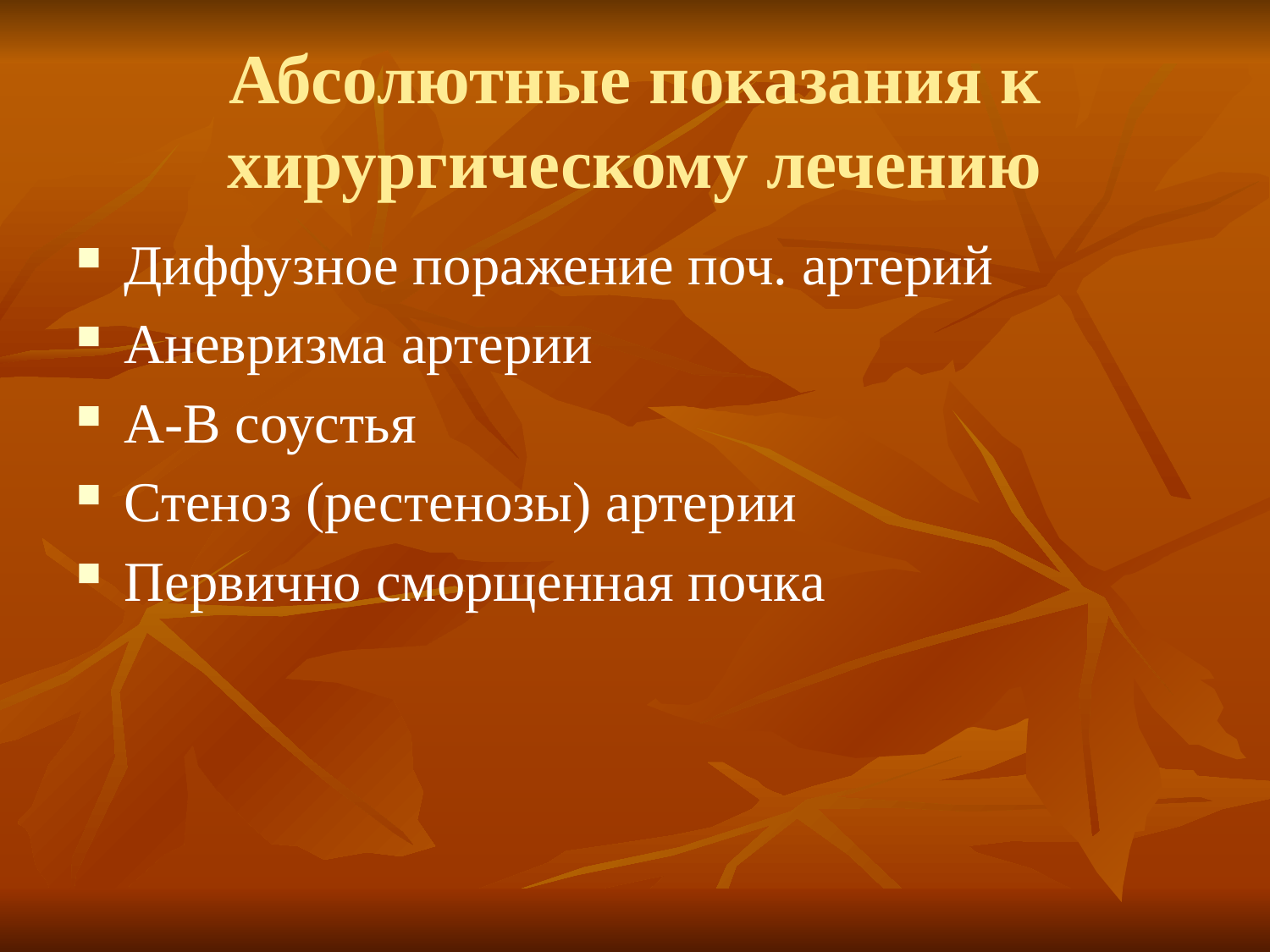

# Абсолютные показания к хирургическому лечению
Диффузное поражение поч. артерий
Аневризма артерии
А-В соустья
Стеноз (рестенозы) артерии
Первично сморщенная почка